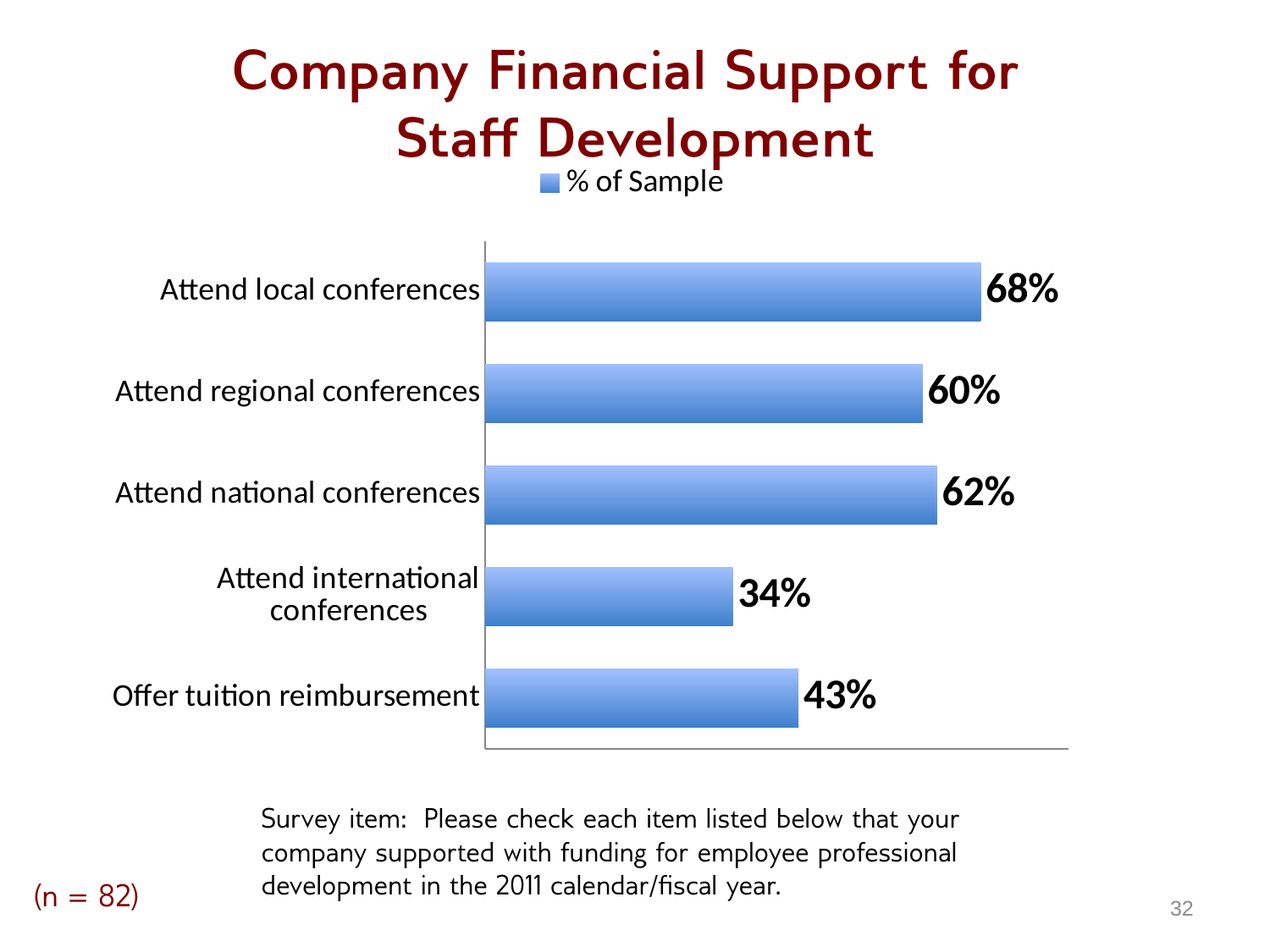

# Company Financial Support for Staff Development

### Chart

| Category | % of Sample |
|---|---|
| Offer tuition reimbursement | 0.43 |
| Attend international conferences | 0.34 |
| Attend national conferences | 0.62 |
| Attend regional conferences | 0.6 |
| Attend local conferences | 0.68 |
Survey item:  Please check each item listed below that your company supported with funding for employee professional development in the 2011 calendar/fiscal year.
(n = 82)
32